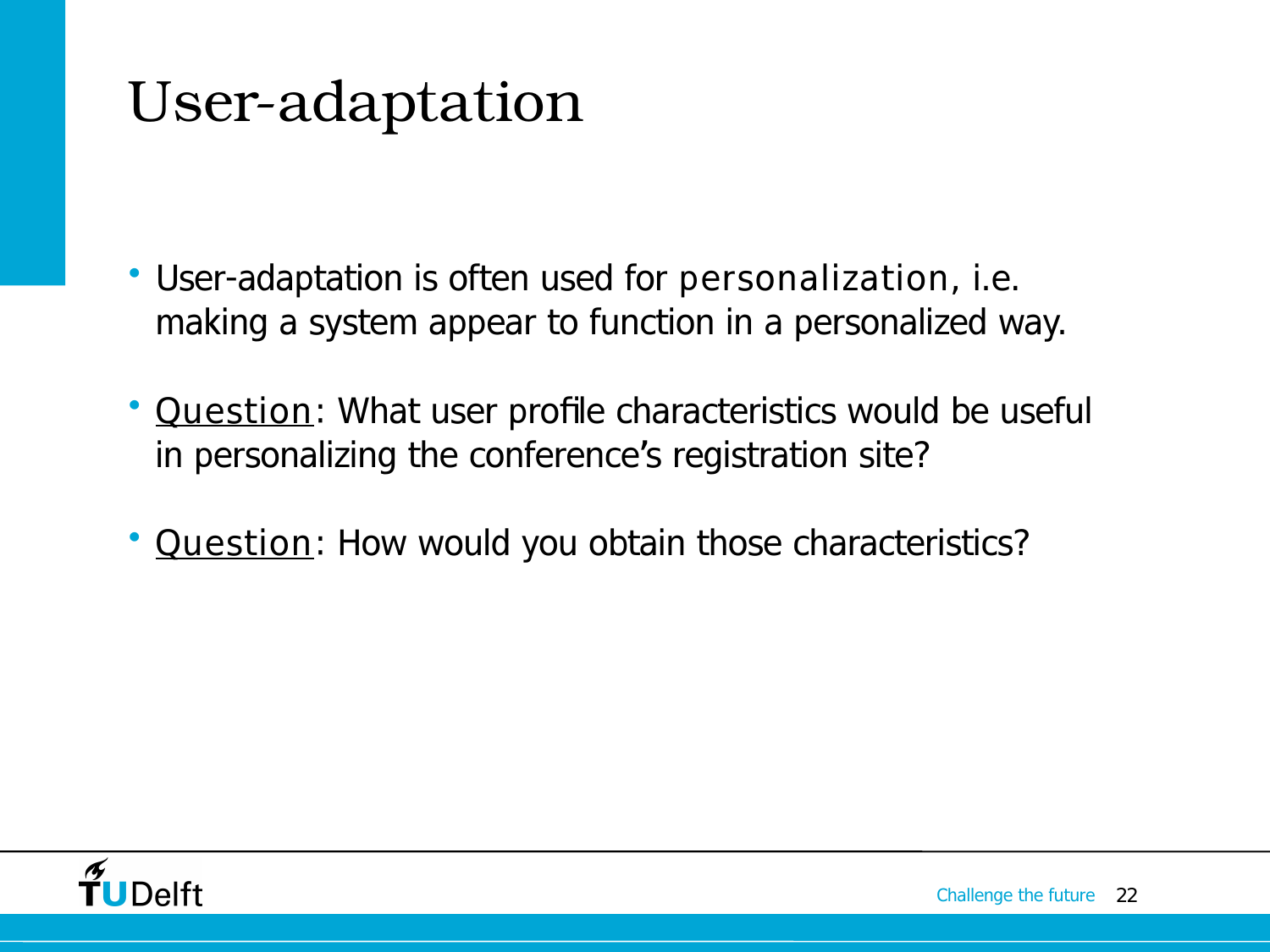

# User-adaptation
User-adaptation is often used for personalization, i.e. making a system appear to function in a personalized way.

Question: What user profile characteristics would be useful in personalizing the conference’s registration site?

Question: How would you obtain those characteristics?